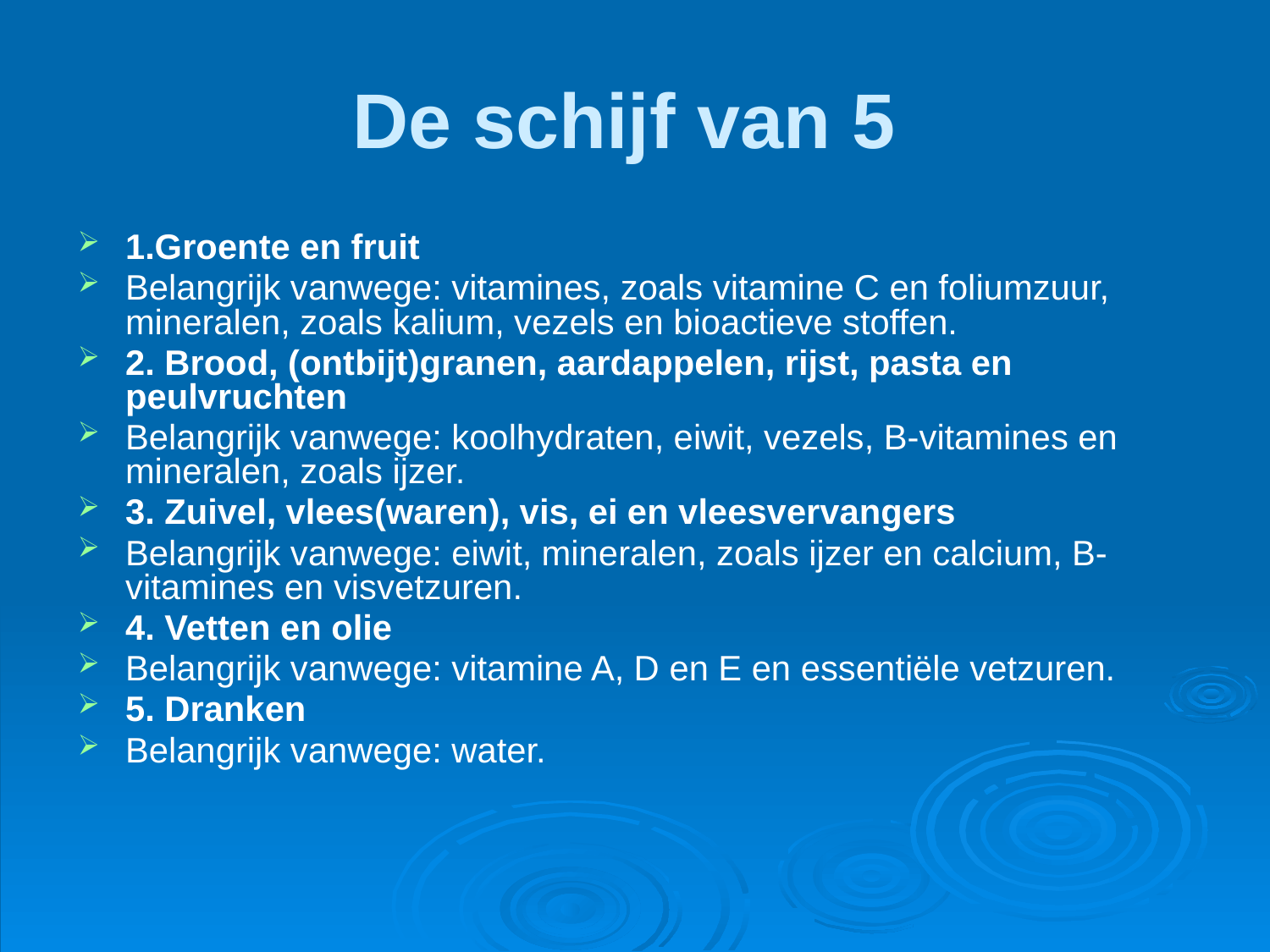

# De schijf van 5
1.Groente en fruit
Belangrijk vanwege: vitamines, zoals vitamine C en foliumzuur, mineralen, zoals kalium, vezels en bioactieve stoffen.
2. Brood, (ontbijt)granen, aardappelen, rijst, pasta en peulvruchten
Belangrijk vanwege: koolhydraten, eiwit, vezels, B-vitamines en mineralen, zoals ijzer.
3. Zuivel, vlees(waren), vis, ei en vleesvervangers
Belangrijk vanwege: eiwit, mineralen, zoals ijzer en calcium, B-vitamines en visvetzuren.
4. Vetten en olie
Belangrijk vanwege: vitamine A, D en E en essentiële vetzuren.
5. Dranken
Belangrijk vanwege: water.